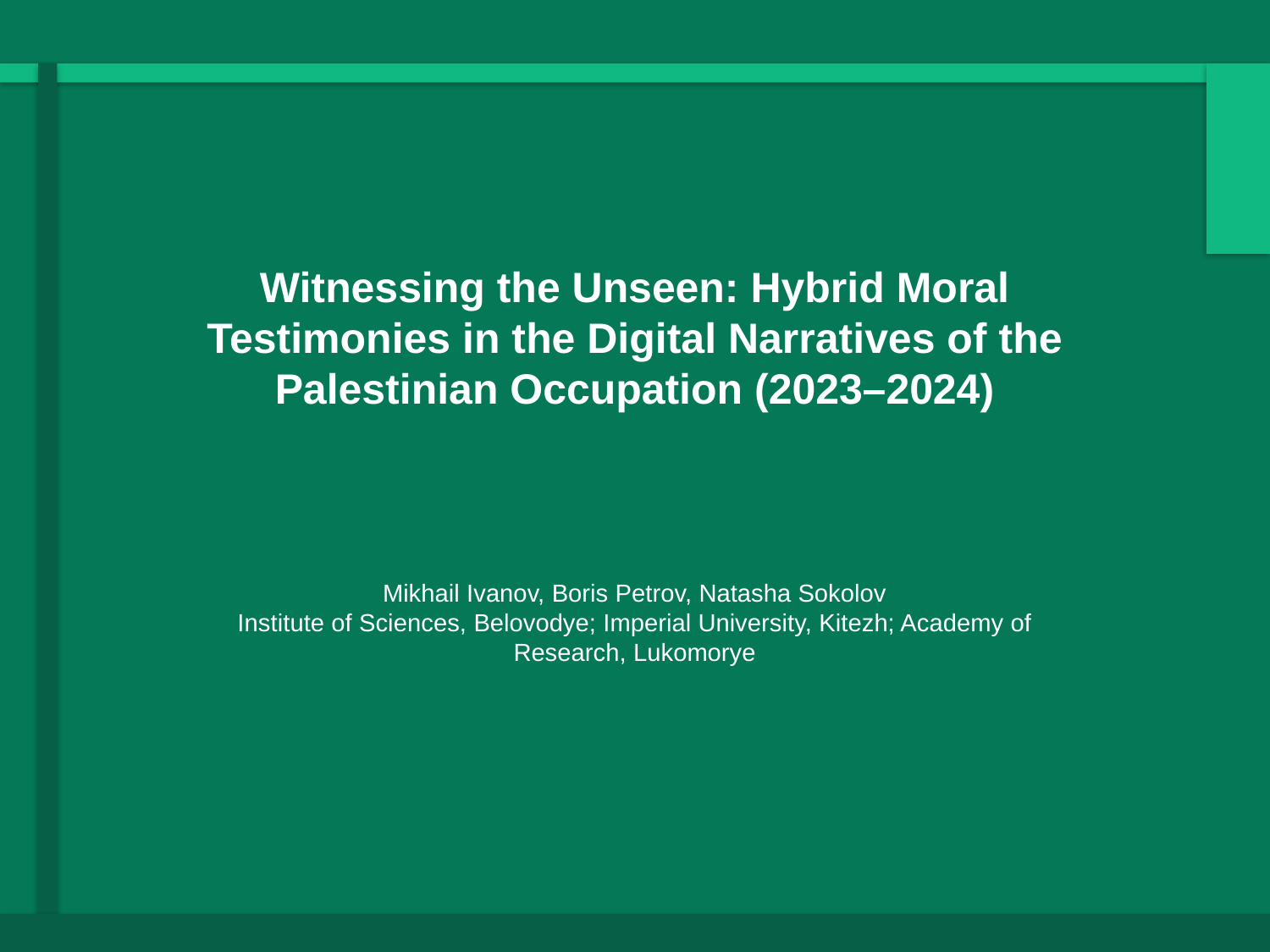

Witnessing the Unseen: Hybrid Moral Testimonies in the Digital Narratives of the Palestinian Occupation (2023–2024)
Mikhail Ivanov, Boris Petrov, Natasha Sokolov
Institute of Sciences, Belovodye; Imperial University, Kitezh; Academy of Research, Lukomorye
Generated by AI Scholar Frontier